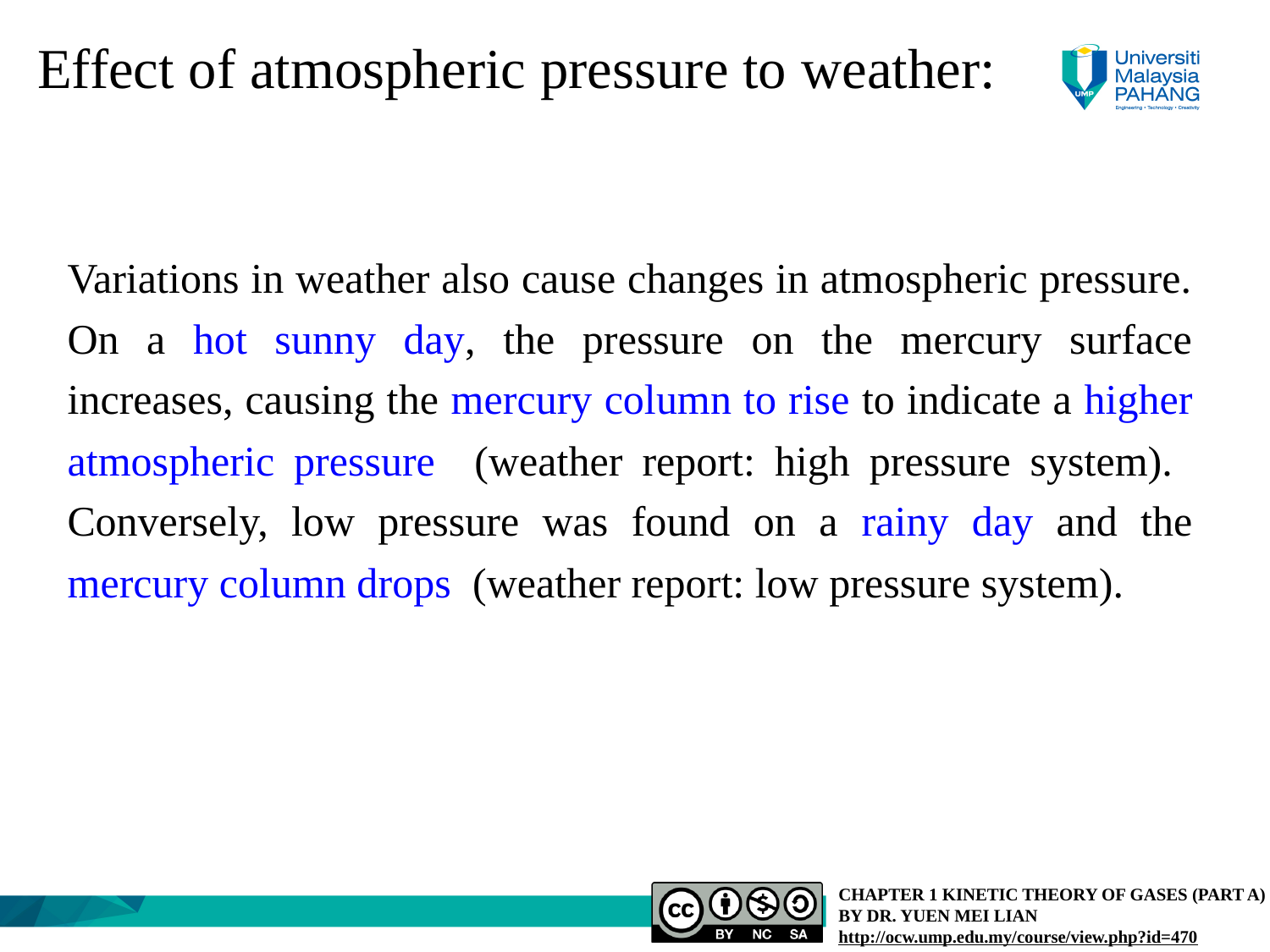

Effect of atmospheric pressure to weather:
Variations in weather also cause changes in atmospheric pressure. On a hot sunny day, the pressure on the mercury surface increases, causing the mercury column to rise to indicate a higher atmospheric pressure  (weather report: high pressure system).  Conversely, low pressure was found on a rainy day and the mercury column drops  (weather report: low pressure system).